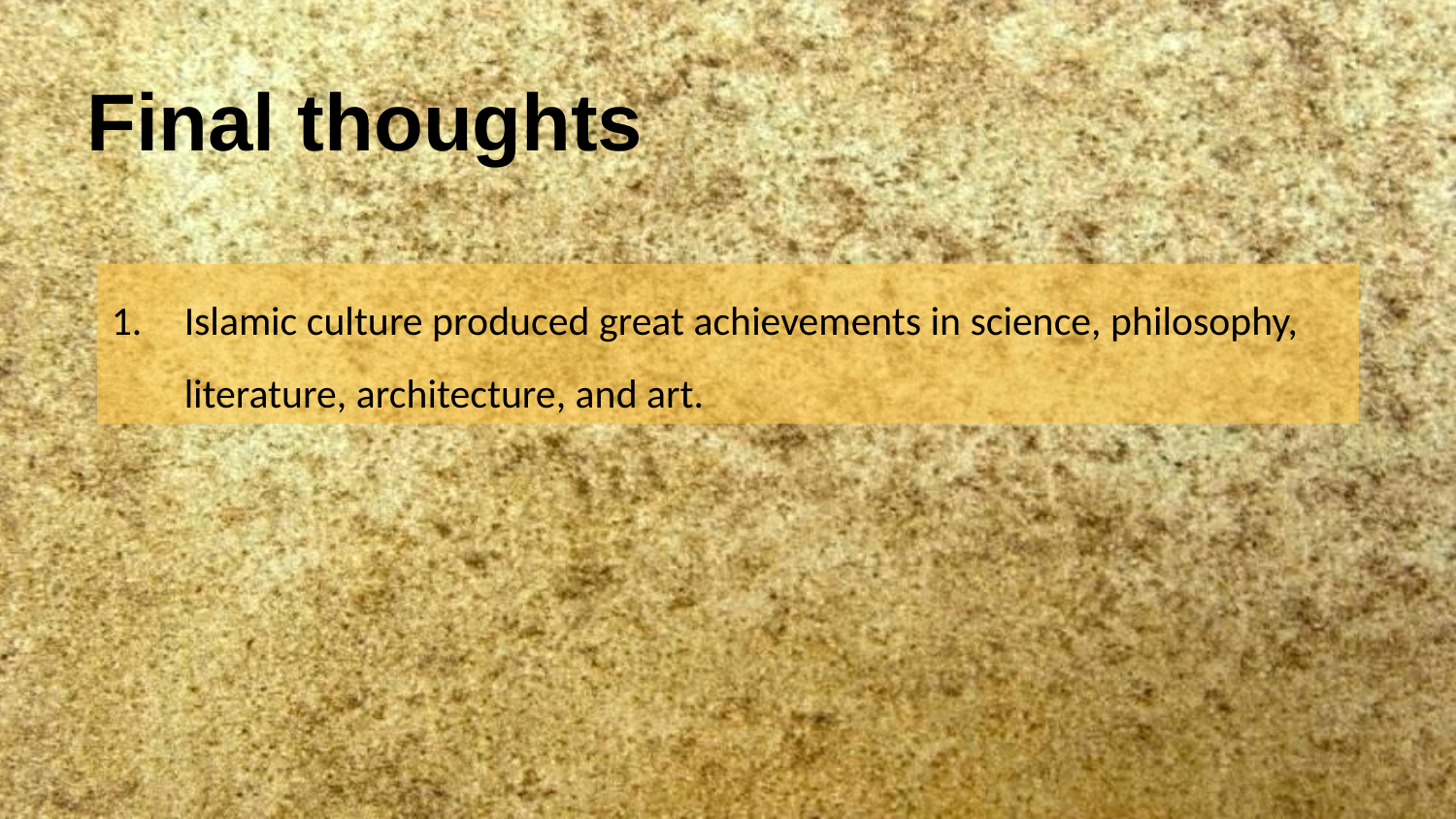

Final thoughts
Islamic culture produced great achievements in science, philosophy, literature, architecture, and art.